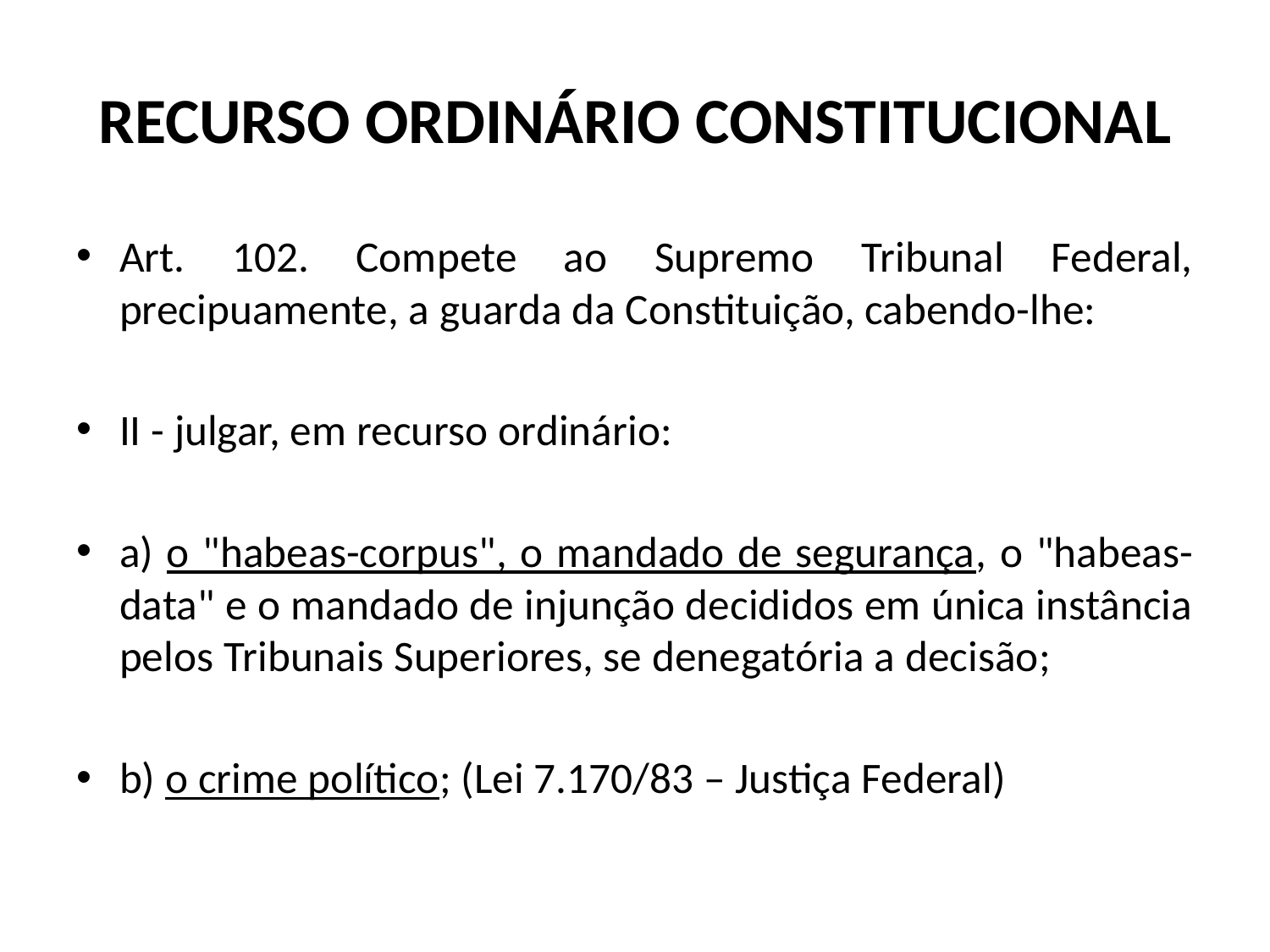

# RECURSO ORDINÁRIO CONSTITUCIONAL
Art. 102. Compete ao Supremo Tribunal Federal, precipuamente, a guarda da Constituição, cabendo-lhe:

II - julgar, em recurso ordinário:

a) o "habeas-corpus", o mandado de segurança, o "habeas-data" e o mandado de injunção decididos em única instância pelos Tribunais Superiores, se denegatória a decisão;

b) o crime político; (Lei 7.170/83 – Justiça Federal)